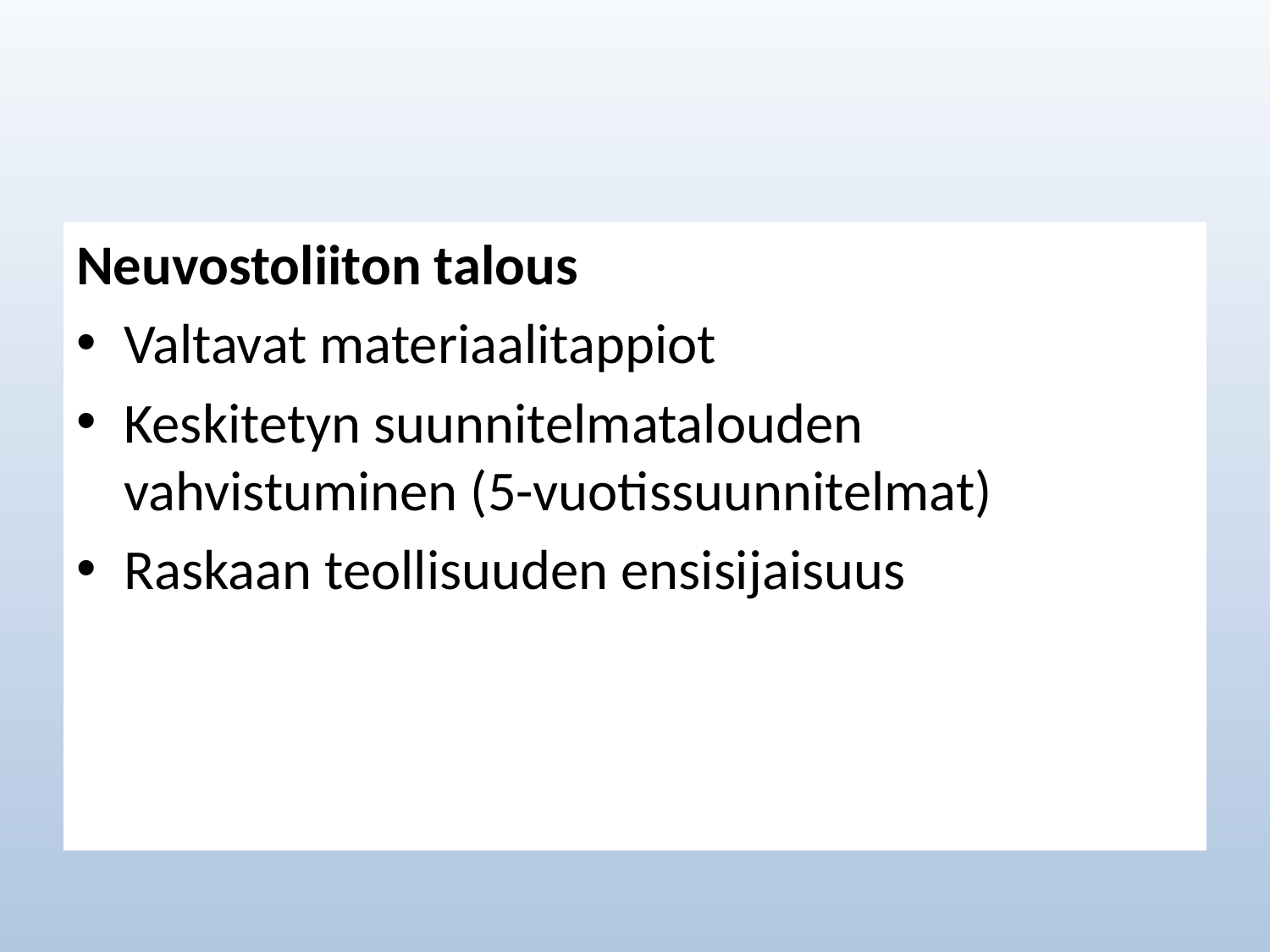

#
Neuvostoliiton talous
Valtavat materiaalitappiot
Keskitetyn suunnitelmatalouden vahvistuminen (5-vuotissuunnitelmat)
Raskaan teollisuuden ensisijaisuus